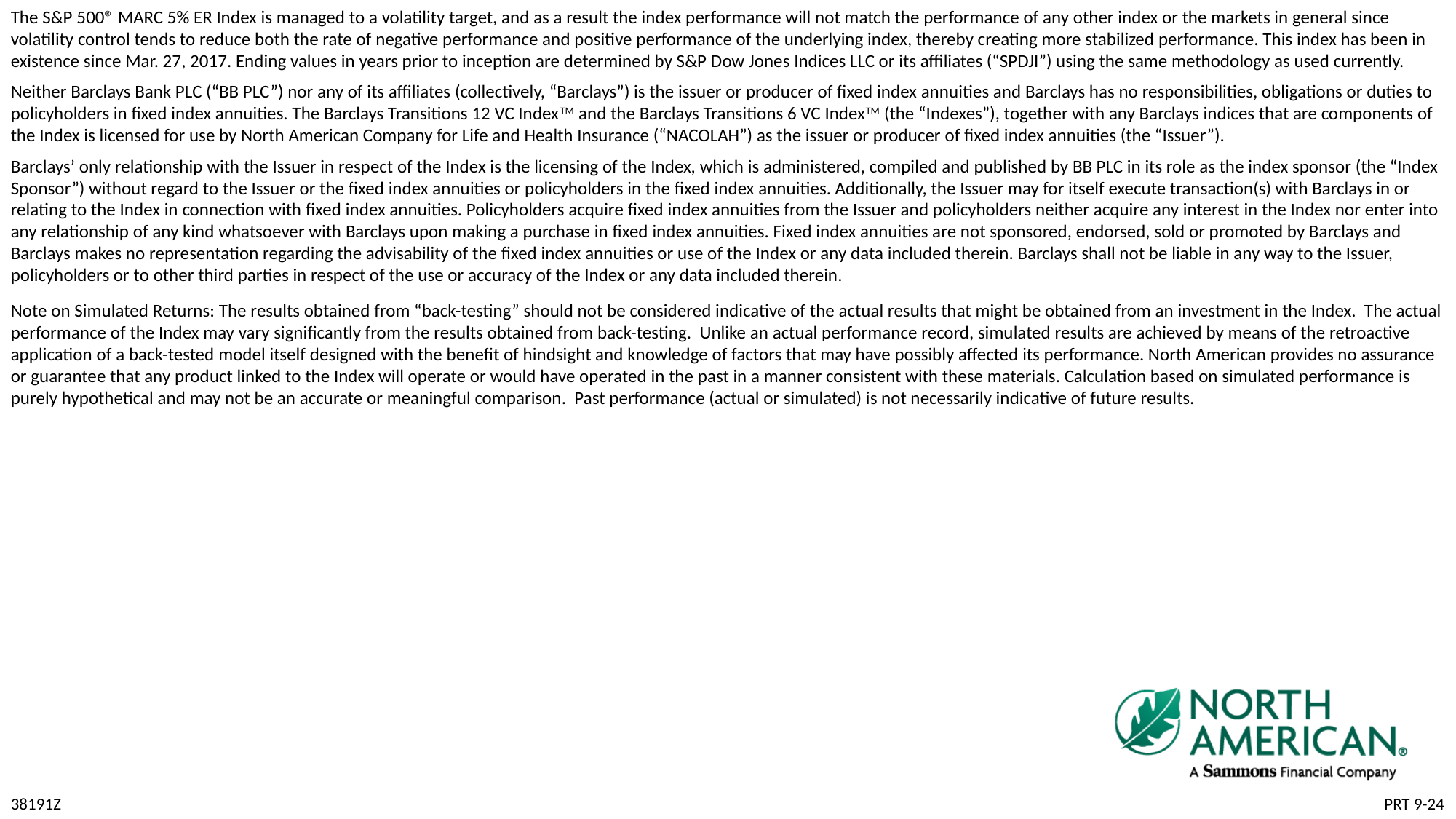

The S&P 500® MARC 5% ER Index is managed to a volatility target, and as a result the index performance will not match the performance of any other index or the markets in general since volatility control tends to reduce both the rate of negative performance and positive performance of the underlying index, thereby creating more stabilized performance. This index has been in existence since Mar. 27, 2017. Ending values in years prior to inception are determined by S&P Dow Jones Indices LLC or its affiliates (“SPDJI”) using the same methodology as used currently.
Neither Barclays Bank PLC (“BB PLC”) nor any of its affiliates (collectively, “Barclays”) is the issuer or producer of fixed index annuities and Barclays has no responsibilities, obligations or duties to policyholders in fixed index annuities. The Barclays Transitions 12 VC IndexTM and the Barclays Transitions 6 VC IndexTM (the “Indexes”), together with any Barclays indices that are components of the Index is licensed for use by North American Company for Life and Health Insurance (“NACOLAH”) as the issuer or producer of fixed index annuities (the “Issuer”).
Barclays’ only relationship with the Issuer in respect of the Index is the licensing of the Index, which is administered, compiled and published by BB PLC in its role as the index sponsor (the “Index Sponsor”) without regard to the Issuer or the fixed index annuities or policyholders in the fixed index annuities. Additionally, the Issuer may for itself execute transaction(s) with Barclays in or relating to the Index in connection with fixed index annuities. Policyholders acquire fixed index annuities from the Issuer and policyholders neither acquire any interest in the Index nor enter into any relationship of any kind whatsoever with Barclays upon making a purchase in fixed index annuities. Fixed index annuities are not sponsored, endorsed, sold or promoted by Barclays and Barclays makes no representation regarding the advisability of the fixed index annuities or use of the Index or any data included therein. Barclays shall not be liable in any way to the Issuer, policyholders or to other third parties in respect of the use or accuracy of the Index or any data included therein.
Note on Simulated Returns: The results obtained from “back-testing” should not be considered indicative of the actual results that might be obtained from an investment in the Index.  The actual performance of the Index may vary significantly from the results obtained from back-testing.  Unlike an actual performance record, simulated results are achieved by means of the retroactive application of a back-tested model itself designed with the benefit of hindsight and knowledge of factors that may have possibly affected its performance. North American provides no assurance or guarantee that any product linked to the Index will operate or would have operated in the past in a manner consistent with these materials. Calculation based on simulated performance is purely hypothetical and may not be an accurate or meaningful comparison.  Past performance (actual or simulated) is not necessarily indicative of future results.